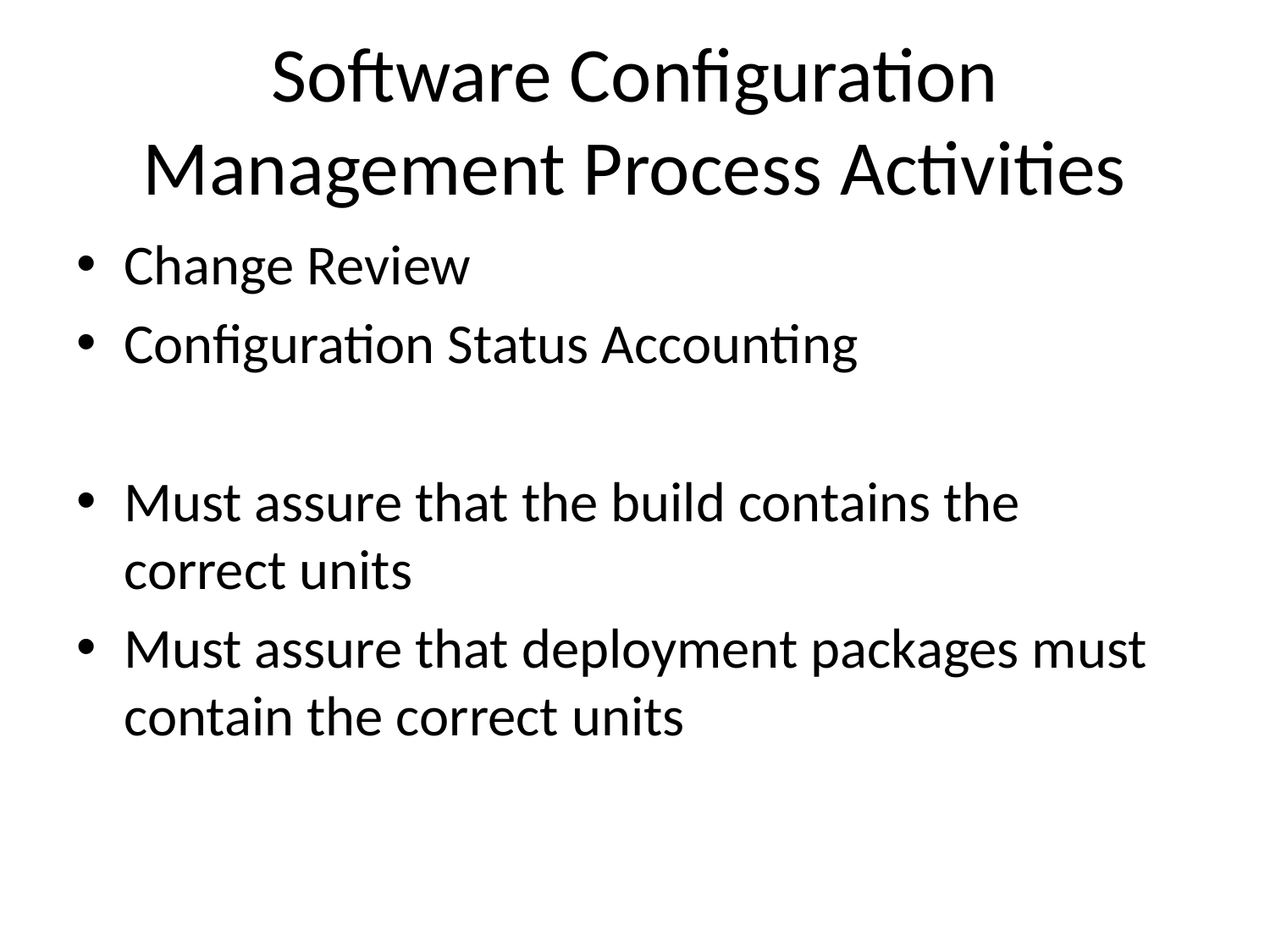

# Software Configuration Management Process Activities
Change Review
Configuration Status Accounting

Must assure that the build contains the correct units
Must assure that deployment packages must contain the correct units